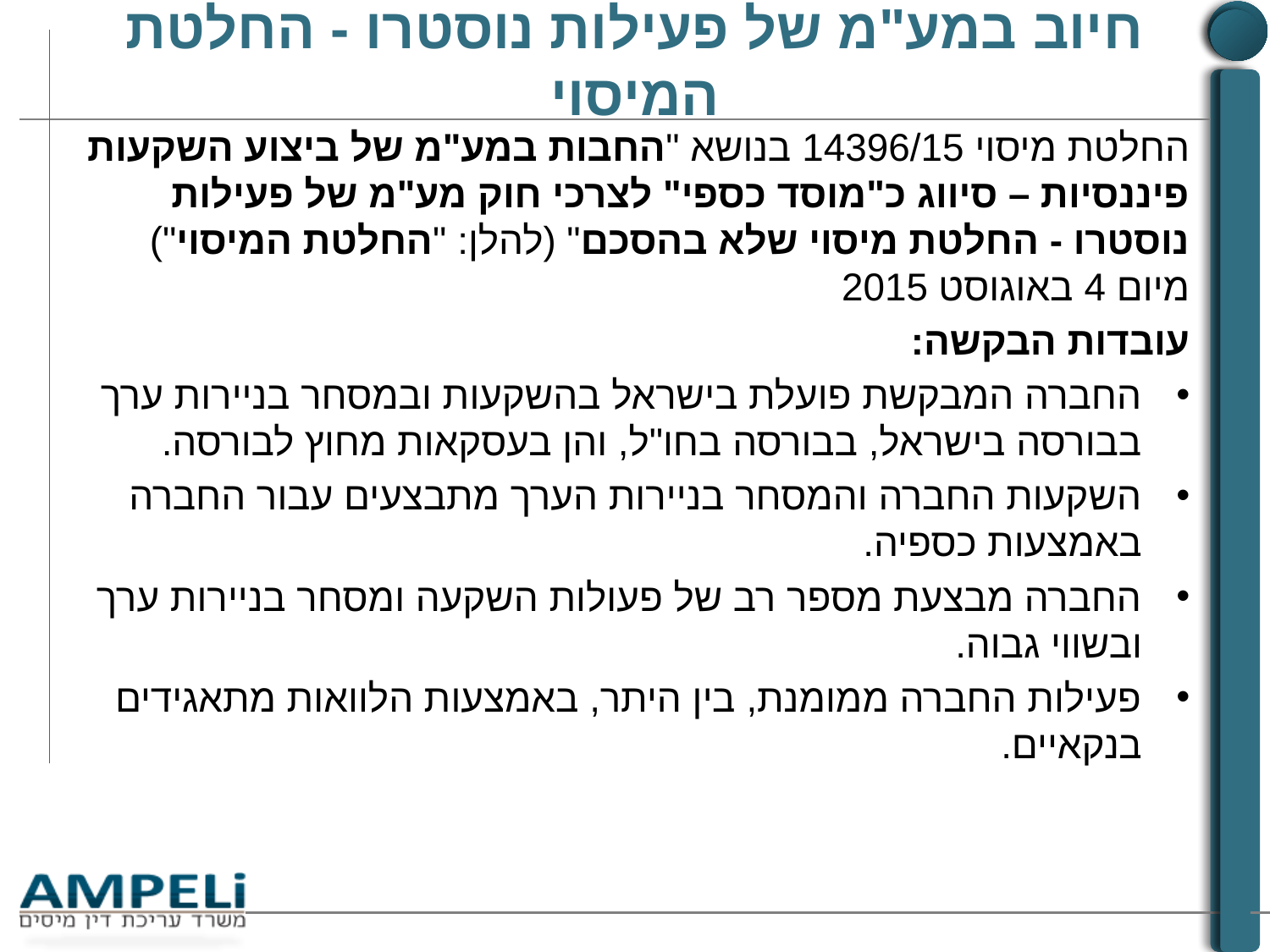

# חיוב במע"מ של פעילות נוסטרו - החלטת המיסוי
החלטת מיסוי 14396/15 בנושא "החבות במע"מ של ביצוע השקעות פיננסיות – סיווג כ"מוסד כספי" לצרכי חוק מע"מ של פעילות נוסטרו - החלטת מיסוי שלא בהסכם" (להלן: "החלטת המיסוי") מיום 4 באוגוסט 2015
עובדות הבקשה:
החברה המבקשת פועלת בישראל בהשקעות ובמסחר בניירות ערך בבורסה בישראל, בבורסה בחו"ל, והן בעסקאות מחוץ לבורסה.
השקעות החברה והמסחר בניירות הערך מתבצעים עבור החברה באמצעות כספיה.
החברה מבצעת מספר רב של פעולות השקעה ומסחר בניירות ערך ובשווי גבוה.
פעילות החברה ממומנת, בין היתר, באמצעות הלוואות מתאגידים בנקאיים.